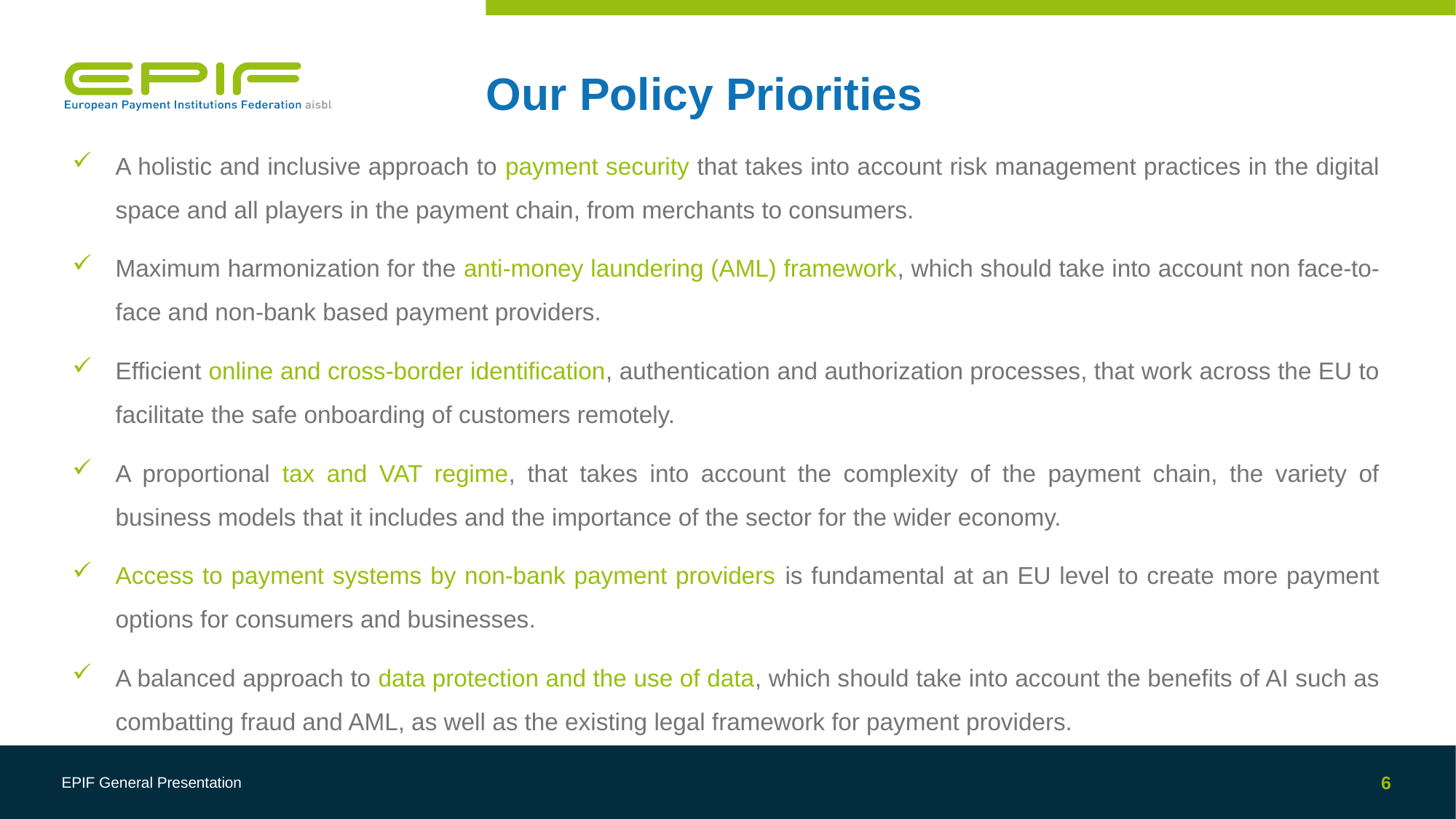

# Our Policy Priorities
A holistic and inclusive approach to payment security that takes into account risk management practices in the digital space and all players in the payment chain, from merchants to consumers.
Maximum harmonization for the anti-money laundering (AML) framework, which should take into account non face-to-face and non-bank based payment providers.
Efficient online and cross-border identification, authentication and authorization processes, that work across the EU to facilitate the safe onboarding of customers remotely.
A proportional tax and VAT regime, that takes into account the complexity of the payment chain, the variety of business models that it includes and the importance of the sector for the wider economy.
Access to payment systems by non-bank payment providers is fundamental at an EU level to create more payment options for consumers and businesses.
A balanced approach to data protection and the use of data, which should take into account the benefits of AI such as combatting fraud and AML, as well as the existing legal framework for payment providers.
EPIF General Presentation
6